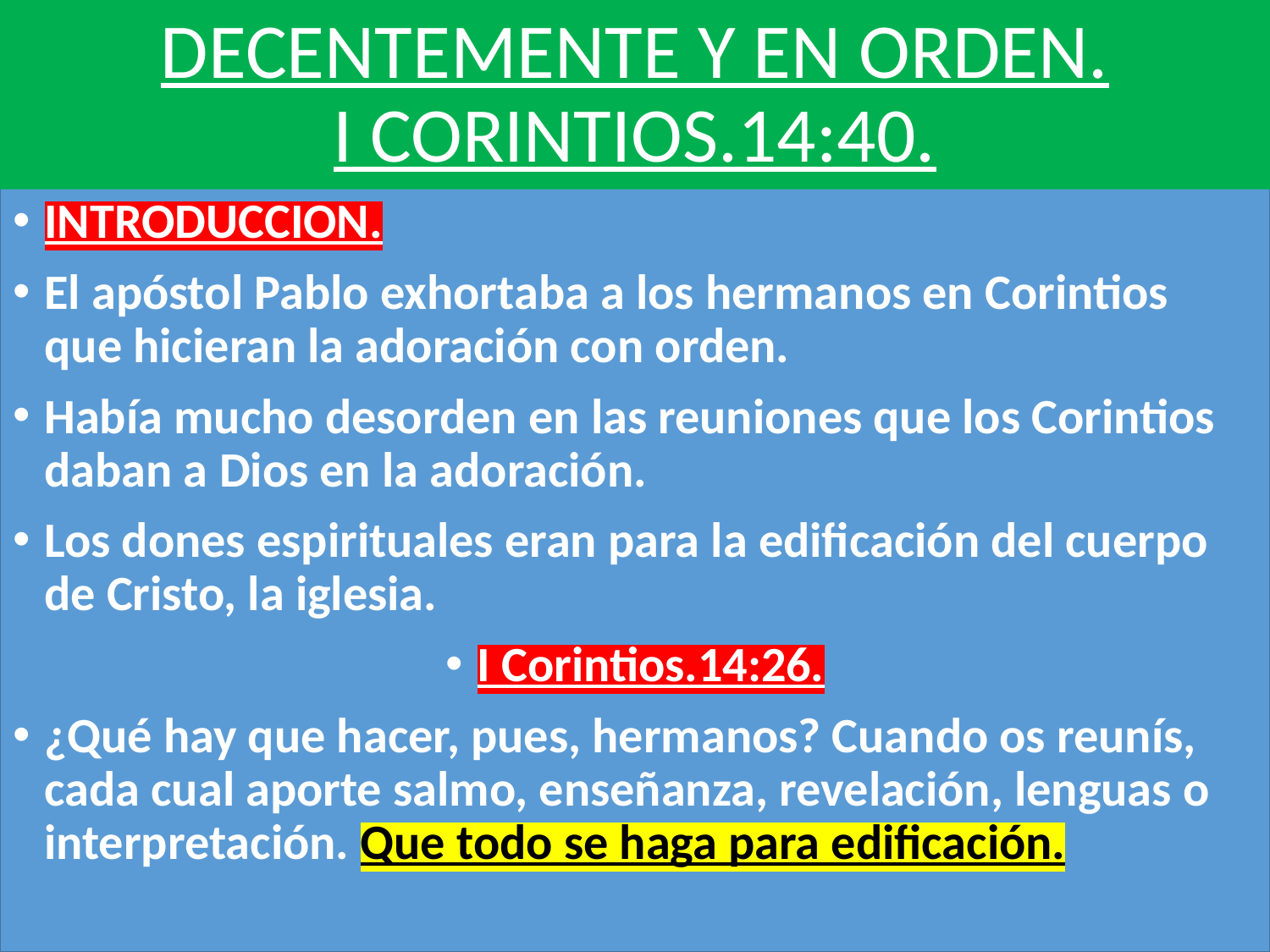

# DECENTEMENTE Y EN ORDEN. I CORINTIOS.14:40.
INTRODUCCION.
El apóstol Pablo exhortaba a los hermanos en Corintios  que hicieran la adoración con orden.
Había mucho desorden en las reuniones que los Corintios daban a Dios en la adoración.
Los dones espirituales eran para la edificación del cuerpo de Cristo, la iglesia.
I Corintios.14:26.
¿Qué hay que hacer, pues, hermanos? Cuando os reunís, cada cual aporte salmo, enseñanza, revelación, lenguas o interpretación. Que todo se haga para edificación.